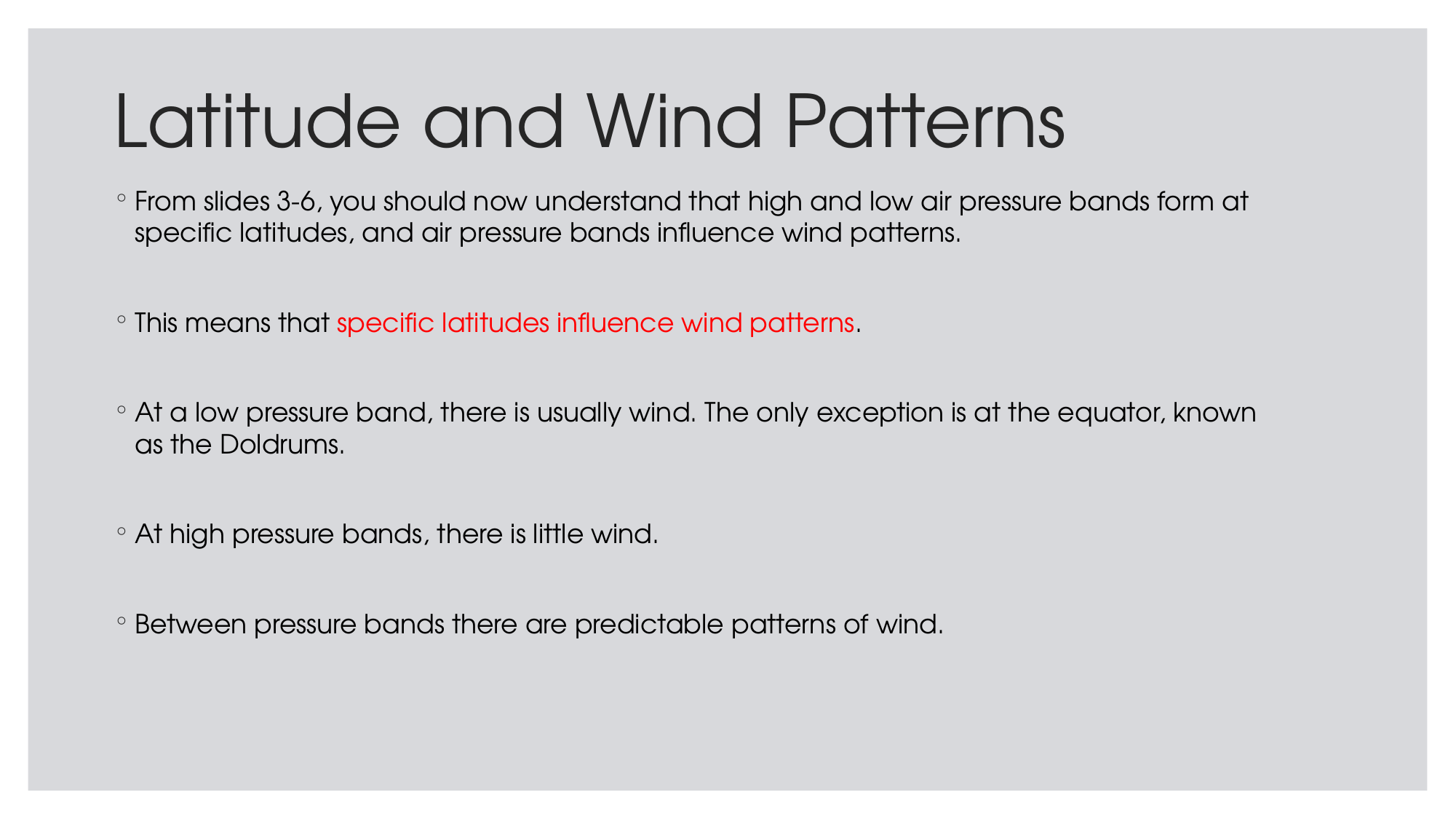

# Latitude and Wind Patterns
From slides 3-6, you should now understand that high and low air pressure bands form at specific latitudes, and air pressure bands influence wind patterns.

This means that specific latitudes influence wind patterns.

At a low pressure band, there is usually wind. The only exception is at the equator, known as the Doldrums.

At high pressure bands, there is little wind.

Between pressure bands there are predictable patterns of wind.